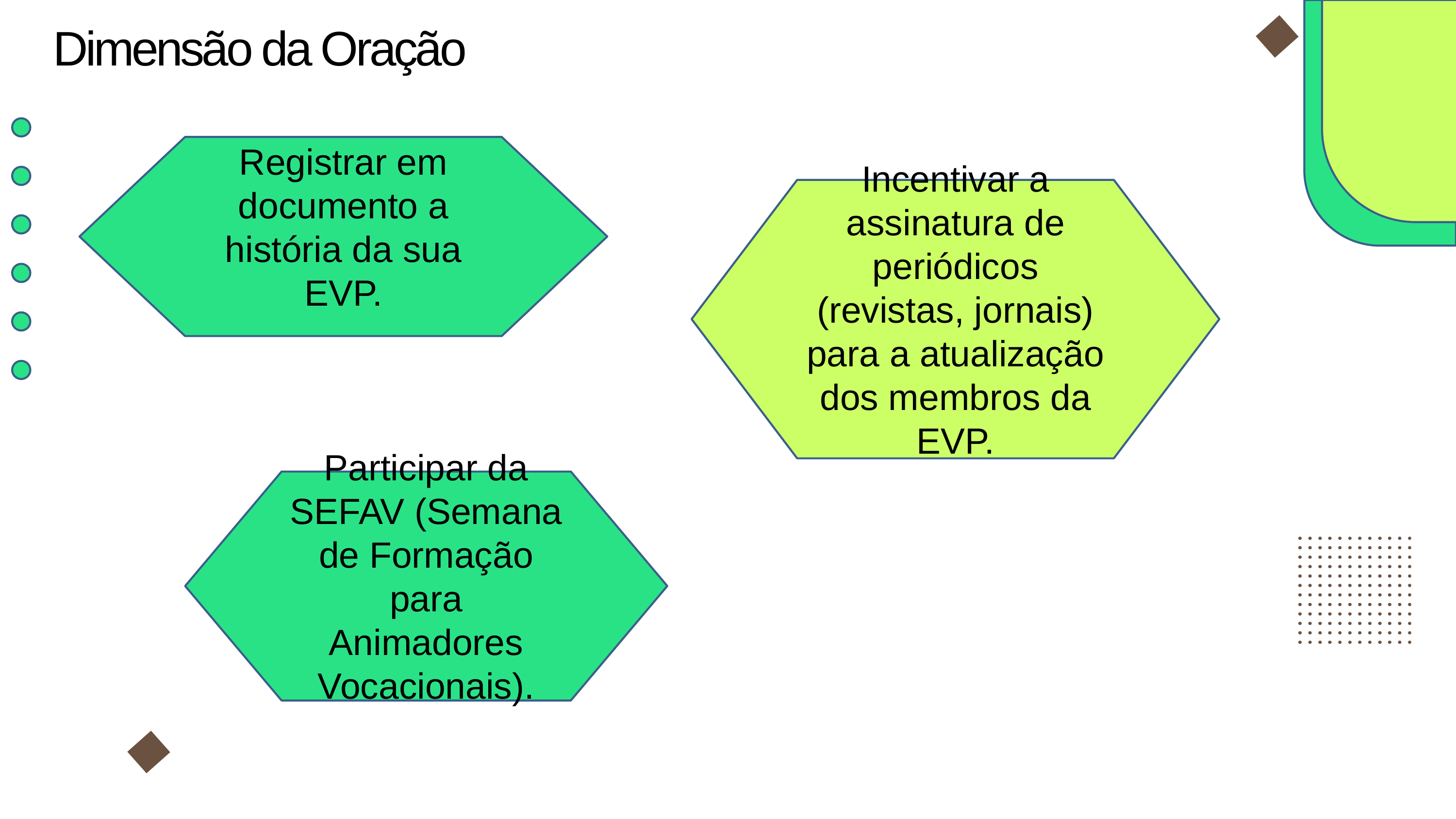

Dimensão da Oração

Registrar em documento a história da sua EVP.

Incentivar a assinatura de periódicos (revistas, jornais) para a atualização dos membros da EVP.

Participar da SEFAV (Semana de Formação para Animadores Vocacionais).